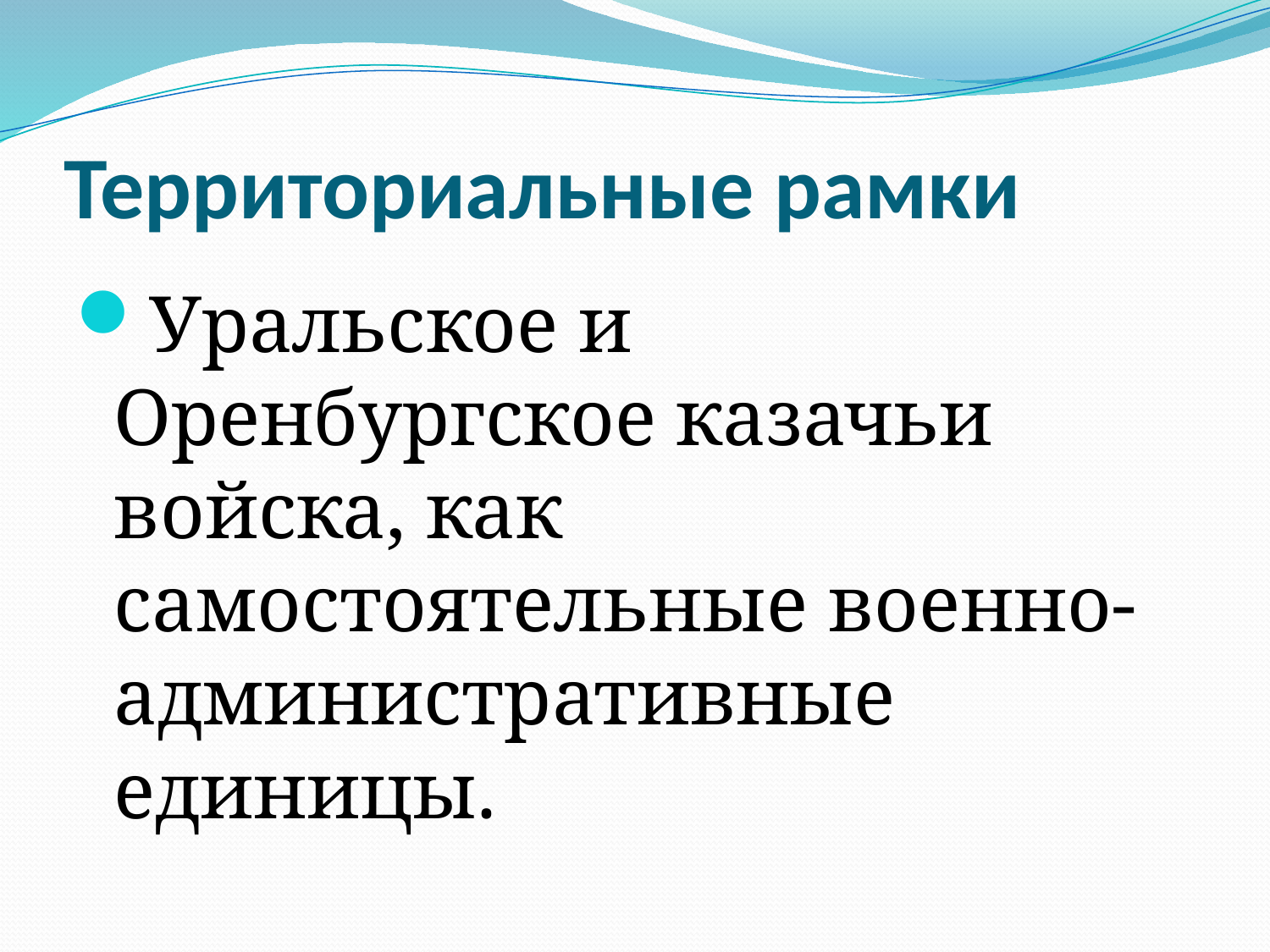

# Территориальные рамки
Уральское и Оренбургское казачьи войска, как самостоятельные военно-административные единицы.